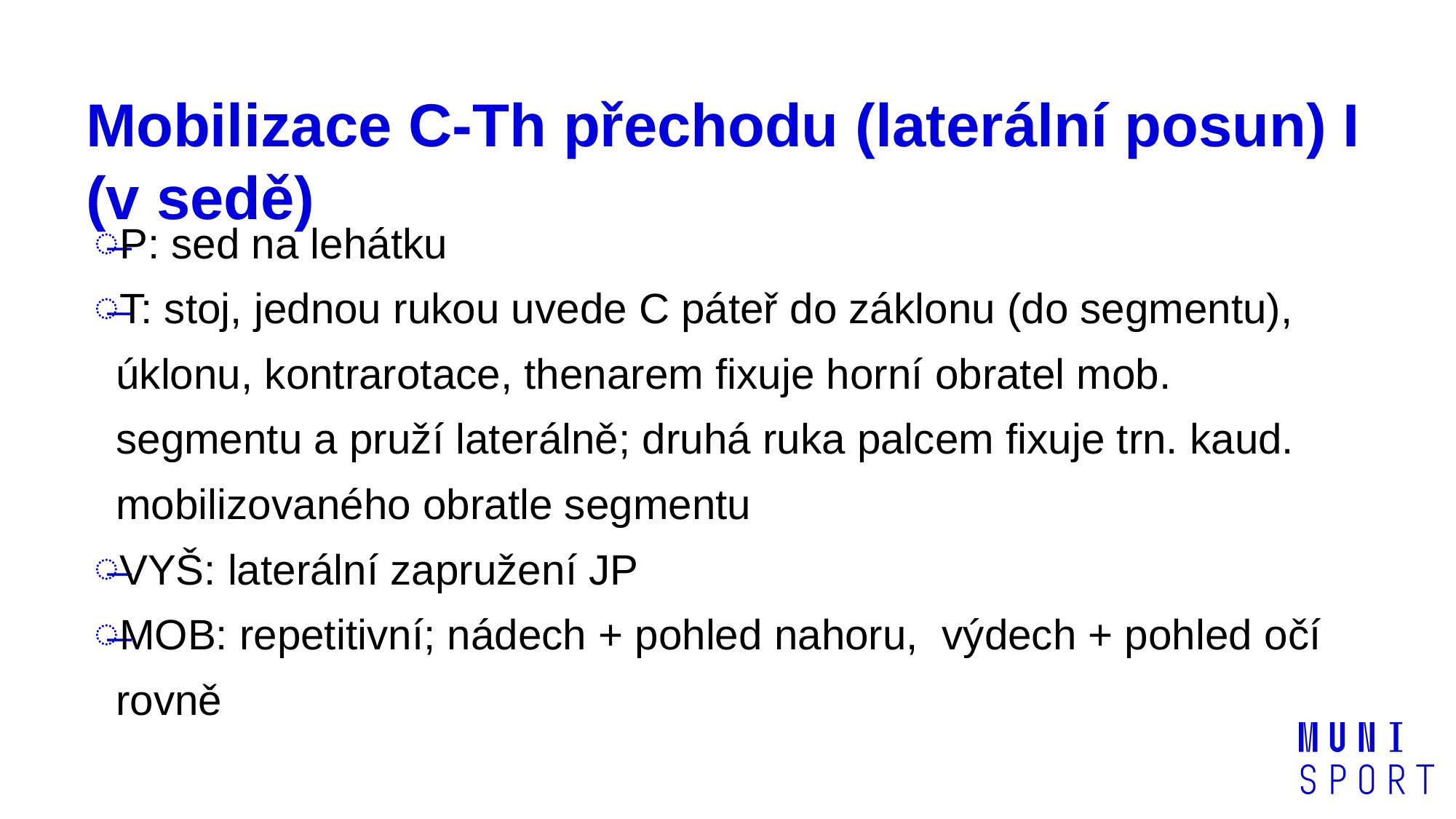

# Mobilizace C-Th přechodu (laterální posun) I (v sedě)
P: sed na lehátku
T: stoj, jednou rukou uvede C páteř do záklonu (do segmentu), úklonu, kontrarotace, thenarem fixuje horní obratel mob. segmentu a pruží laterálně; druhá ruka palcem fixuje trn. kaud. mobilizovaného obratle segmentu
VYŠ: laterální zapružení JP
MOB: repetitivní; nádech + pohled nahoru,  výdech + pohled očí rovně